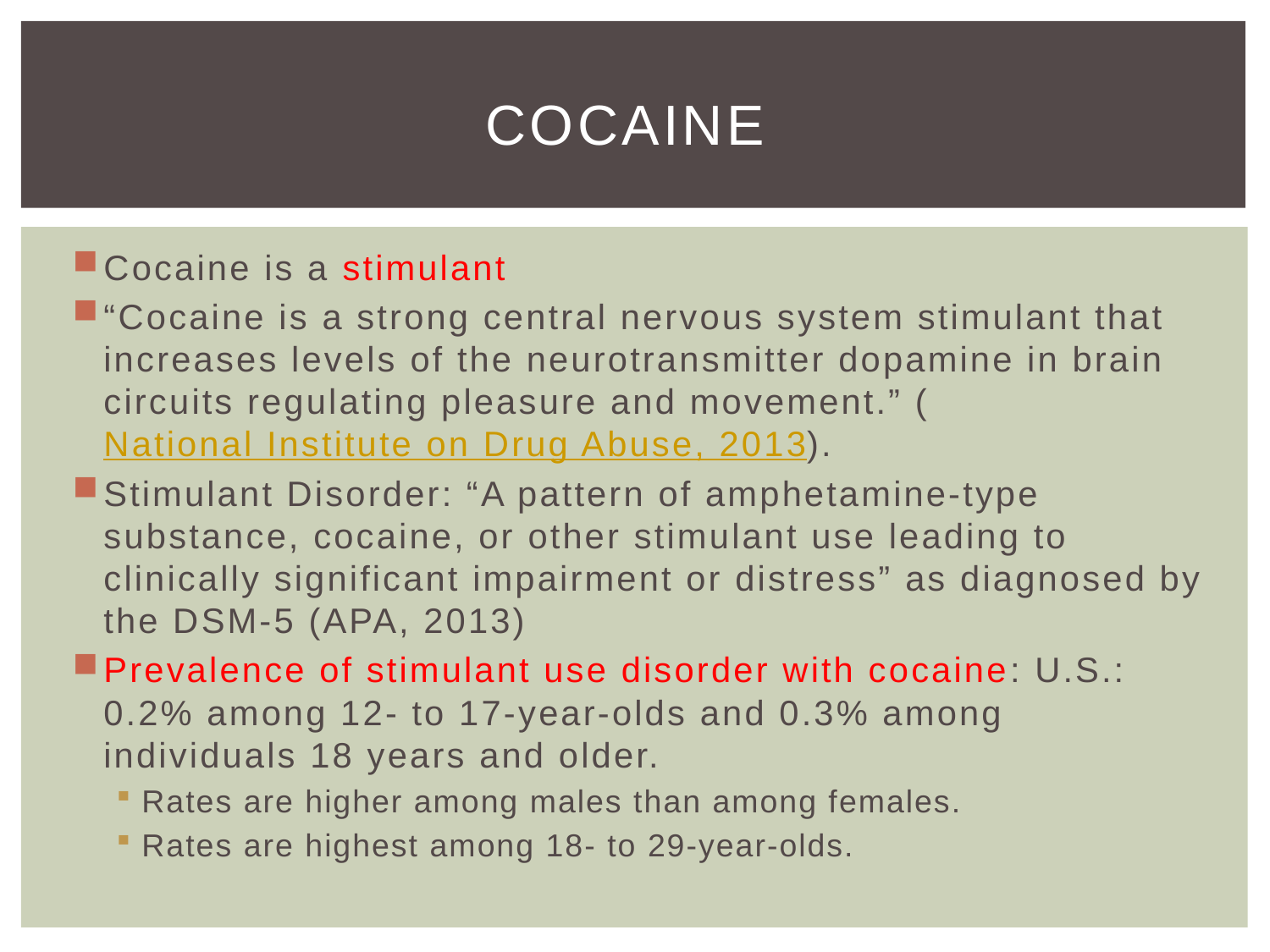

# Cocaine
Cocaine is a stimulant
“Cocaine is a strong central nervous system stimulant that increases levels of the neurotransmitter dopamine in brain circuits regulating pleasure and movement.” (National Institute on Drug Abuse, 2013).
Stimulant Disorder: “A pattern of amphetamine-type substance, cocaine, or other stimulant use leading to clinically significant impairment or distress” as diagnosed by the DSM-5 (APA, 2013)
Prevalence of stimulant use disorder with cocaine: U.S.: 0.2% among 12- to 17-year-olds and 0.3% among individuals 18 years and older.
Rates are higher among males than among females.
Rates are highest among 18- to 29-year-olds.